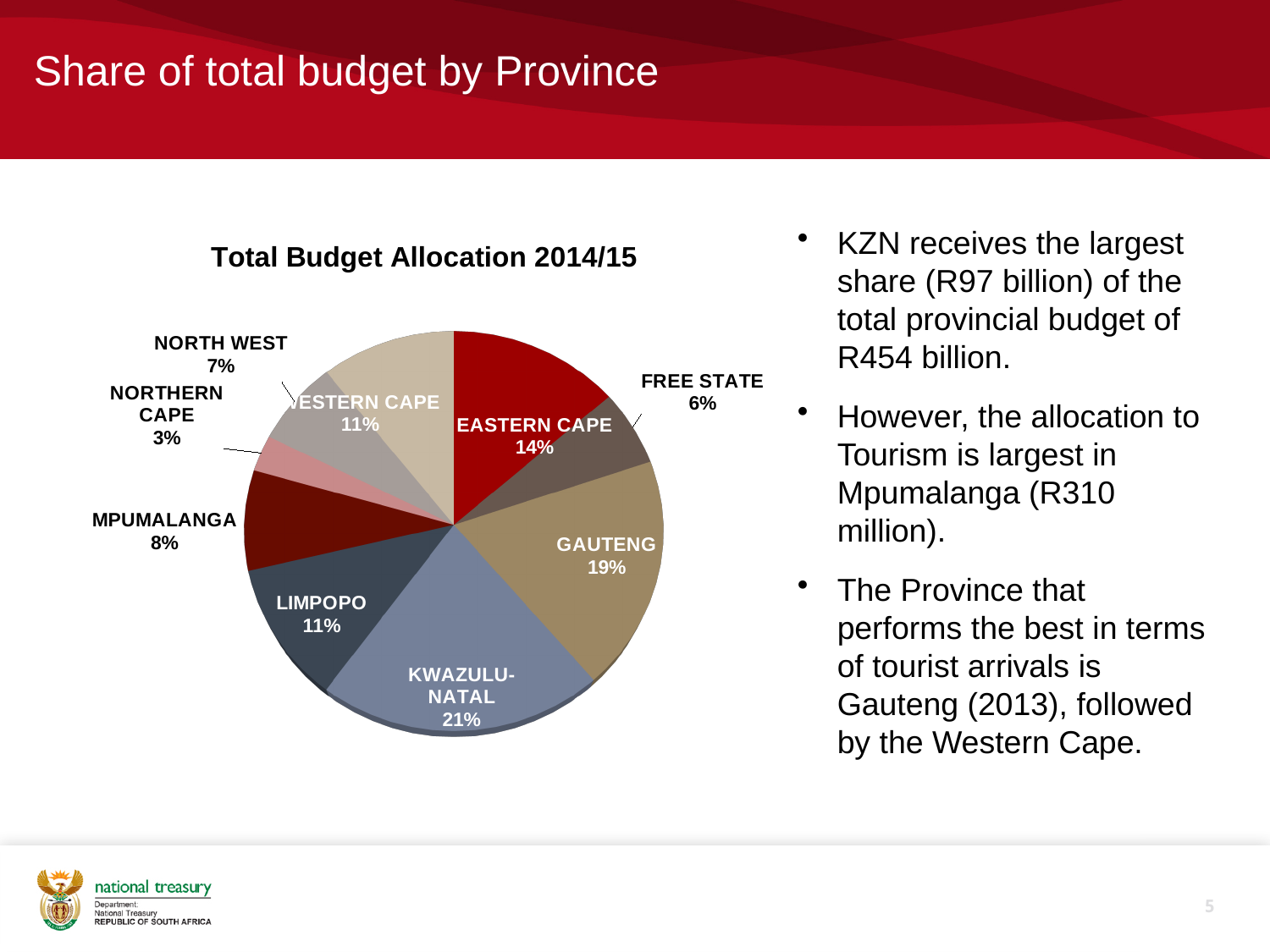

# Share of total budget by Province

[unsupported chart]

KZN receives the largest share (R97 billion) of the total provincial budget of R454 billion.
However, the allocation to Tourism is largest in Mpumalanga (R310 million).
The Province that performs the best in terms of tourist arrivals is Gauteng (2013), followed by the Western Cape.
5